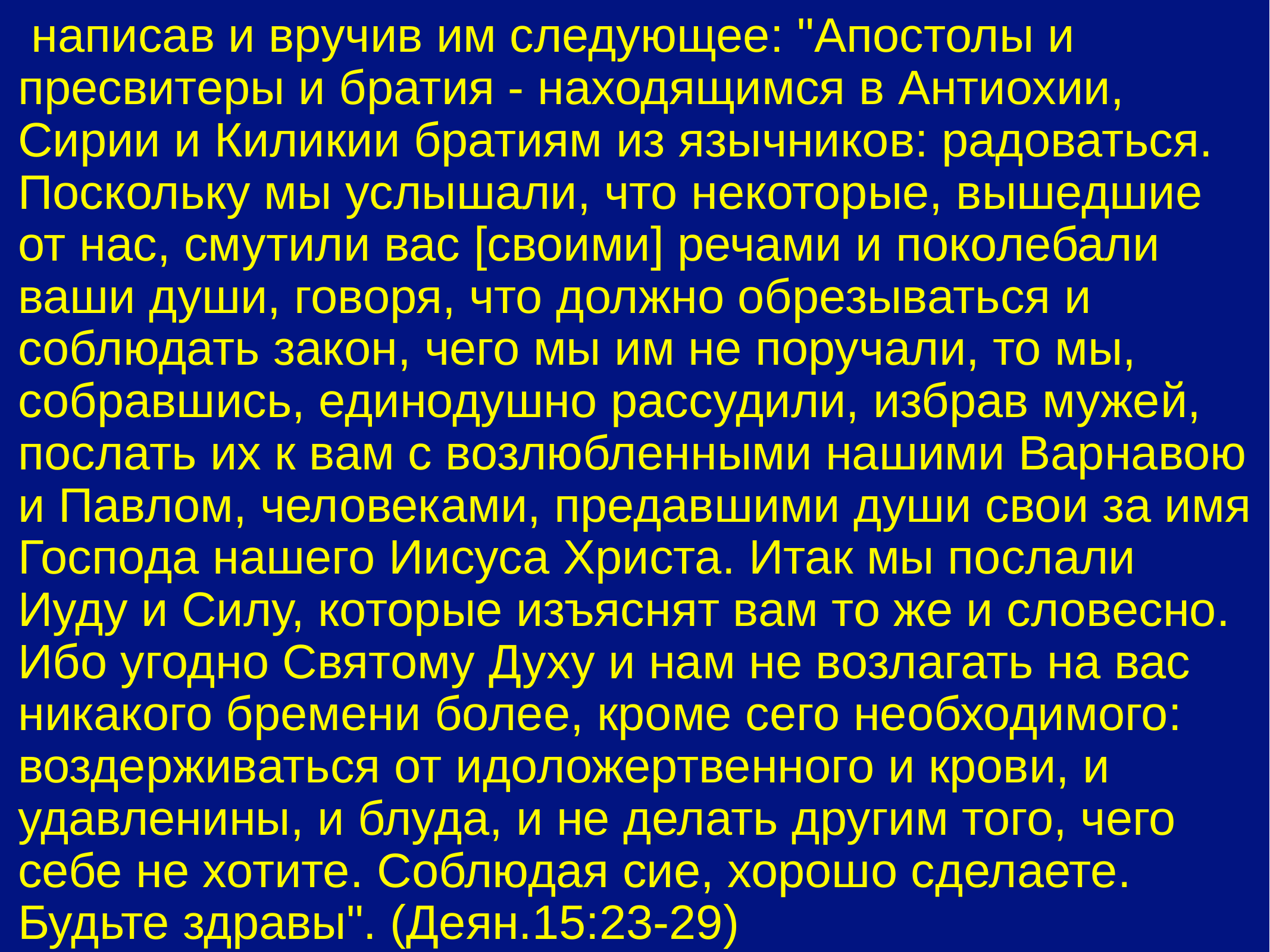

написав и вручив им следующее: "Апостолы и пресвитеры и братия - находящимся в Антиохии, Сирии и Киликии братиям из язычников: радоваться. Поскольку мы услышали, что некоторые, вышедшие от нас, смутили вас [своими] речами и поколебали ваши души, говоря, что должно обрезываться и соблюдать закон, чего мы им не поручали, то мы, собравшись, единодушно рассудили, избрав мужей, послать их к вам с возлюбленными нашими Варнавою и Павлом, человеками, предавшими души свои за имя Господа нашего Иисуса Христа. Итак мы послали Иуду и Силу, которые изъяснят вам то же и словесно. Ибо угодно Святому Духу и нам не возлагать на вас никакого бремени более, кроме сего необходимого: воздерживаться от идоложертвенного и крови, и удавленины, и блуда, и не делать другим того, чего себе не хотите. Соблюдая сие, хорошо сделаете. Будьте здравы". (Деян.15:23-29)